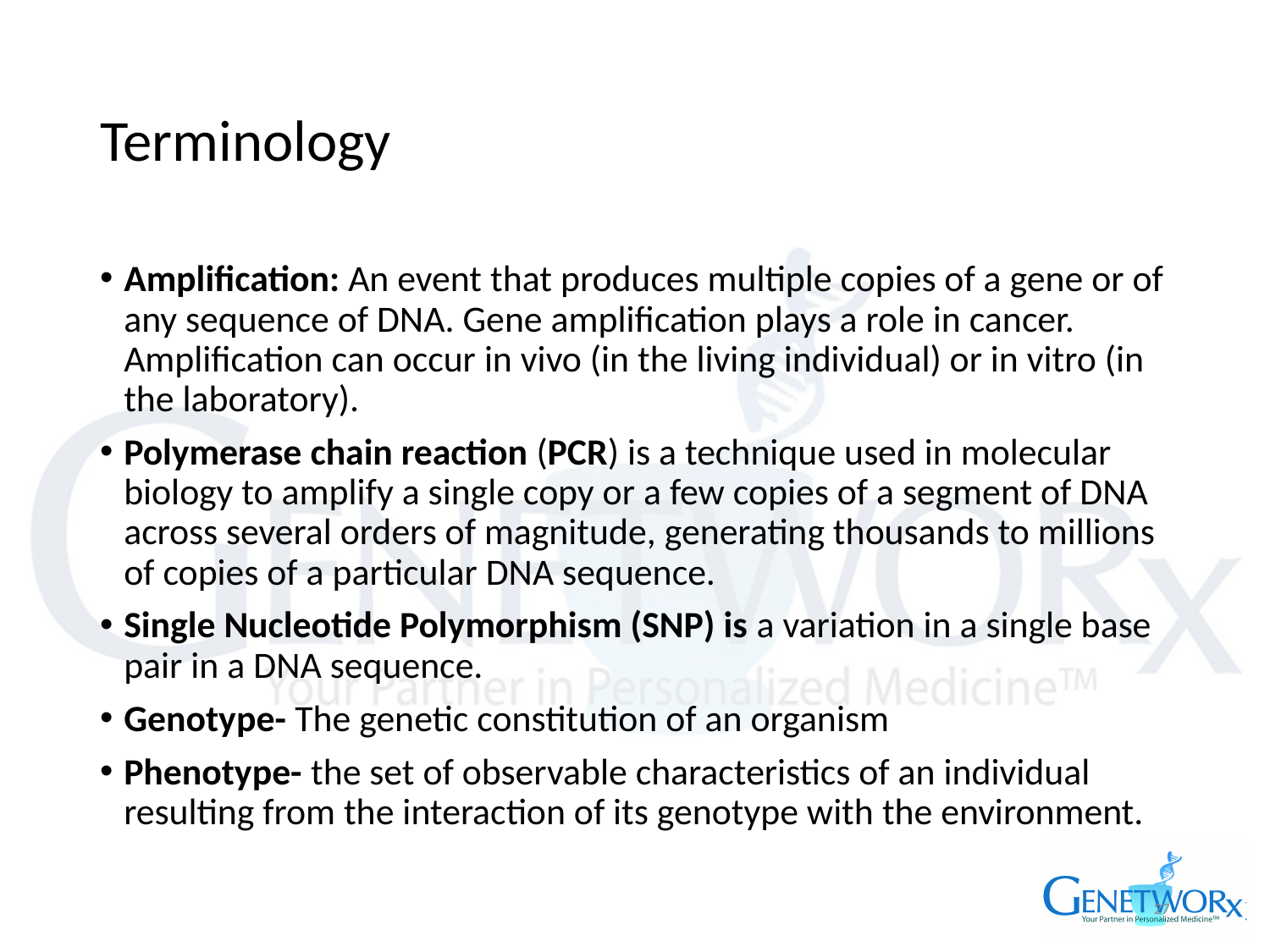

# Terminology
Amplification: An event that produces multiple copies of a gene or of any sequence of DNA. Gene amplification plays a role in cancer. Amplification can occur in vivo (in the living individual) or in vitro (in the laboratory).
Polymerase chain reaction (PCR) is a technique used in molecular biology to amplify a single copy or a few copies of a segment of DNA across several orders of magnitude, generating thousands to millions of copies of a particular DNA sequence.
Single Nucleotide Polymorphism (SNP) is a variation in a single base pair in a DNA sequence.
Genotype- The genetic constitution of an organism
Phenotype- the set of observable characteristics of an individual resulting from the interaction of its genotype with the environment.

27